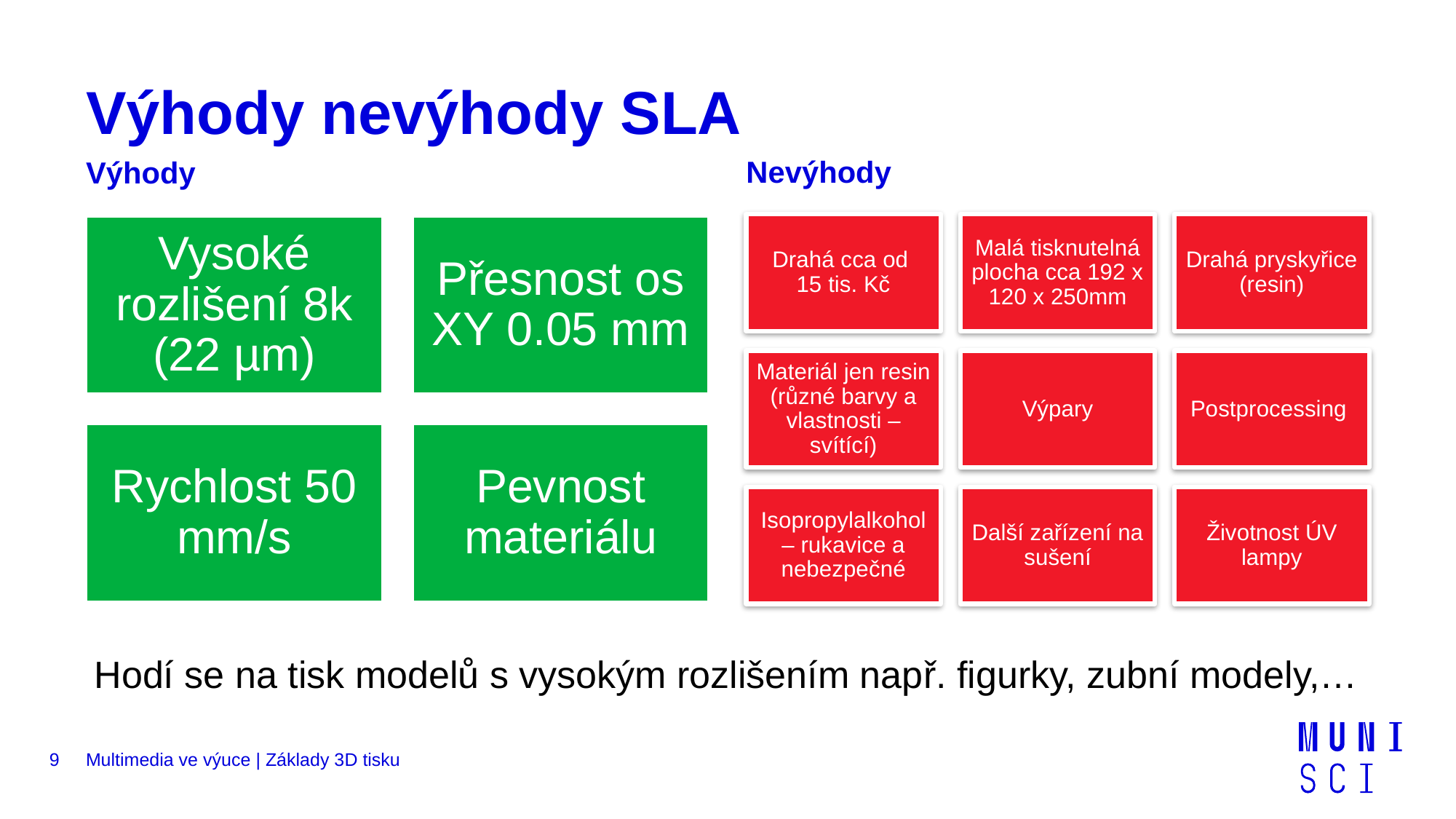

# Výhody nevýhody SLA
Nevýhody
Výhody
Vysoké rozlišení 8k (22 µm)
Přesnost os XY 0.05 mm
Rychlost 50 mm/s
Pevnost materiálu
Drahá cca od
15 tis. Kč
Malá tisknutelná plocha cca 192 x 120 x 250mm
Drahá pryskyřice (resin)
Materiál jen resin (různé barvy a vlastnosti – svítící)
Výpary
Postprocessing
Isopropylalkohol – rukavice a nebezpečné
Další zařízení na sušení
Životnost ÚV lampy
Hodí se na tisk modelů s vysokým rozlišením např. figurky, zubní modely,…
9
Multimedia ve výuce | Základy 3D tisku